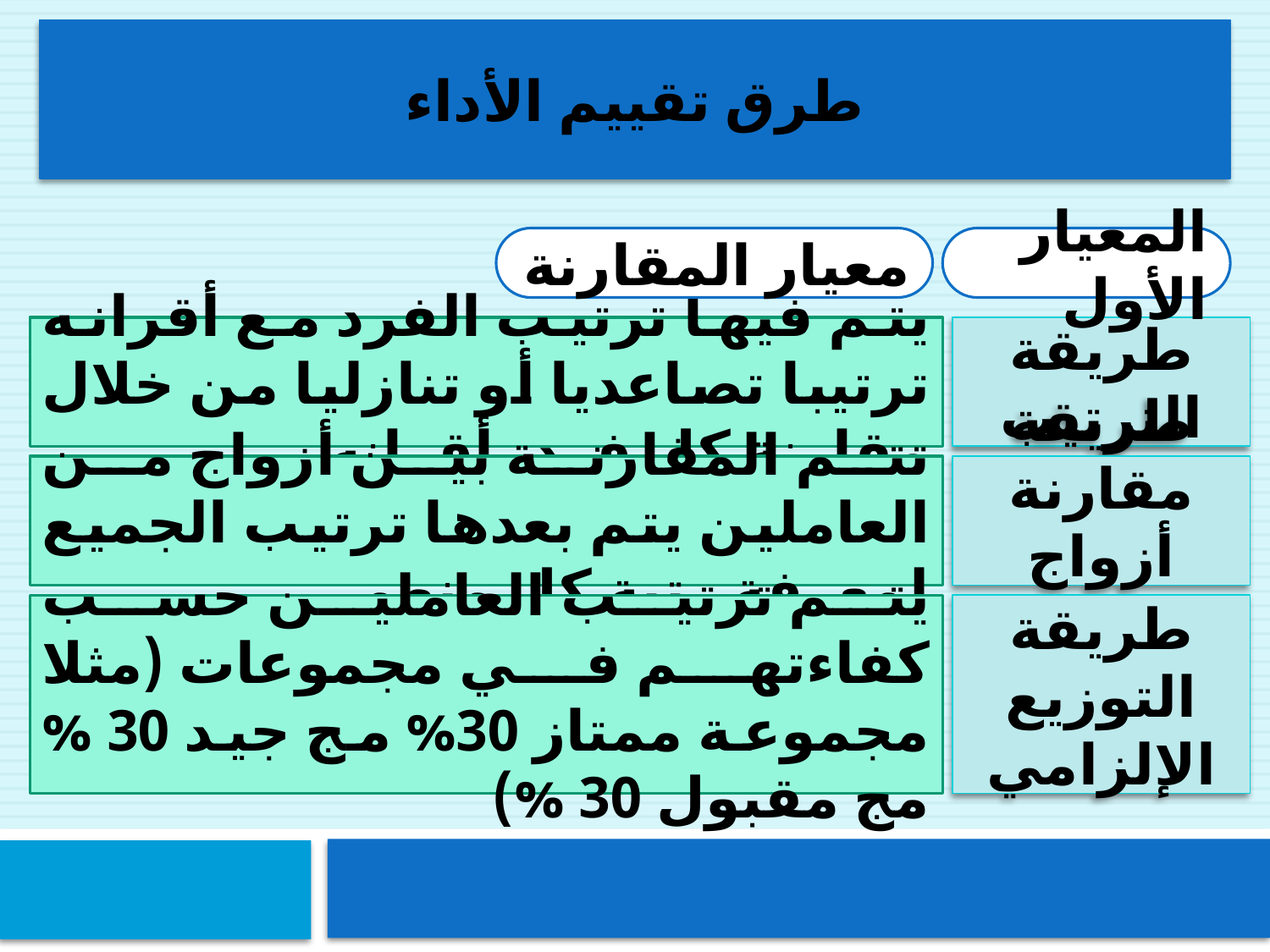

طرق تقييم الأداء
معيار المقارنة
المعيار الأول
يتم فيها ترتيب الفرد مع أقرانه ترتيبا تصاعديا أو تنازليا من خلال مقارنة كل فرد بأقرانه
طريقة الترتيب
تتم المقارنة بين أزواج من العاملين يتم بعدها ترتيب الجميع لمعرفة رتبة كل منهم.
طريقة مقارنة أزواج عاملين
يتم ترتيب العاملين حسب كفاءتهم في مجموعات (مثلا مجموعة ممتاز 30% مج جيد 30 % مج مقبول 30 %)
طريقة التوزيع الإلزامي